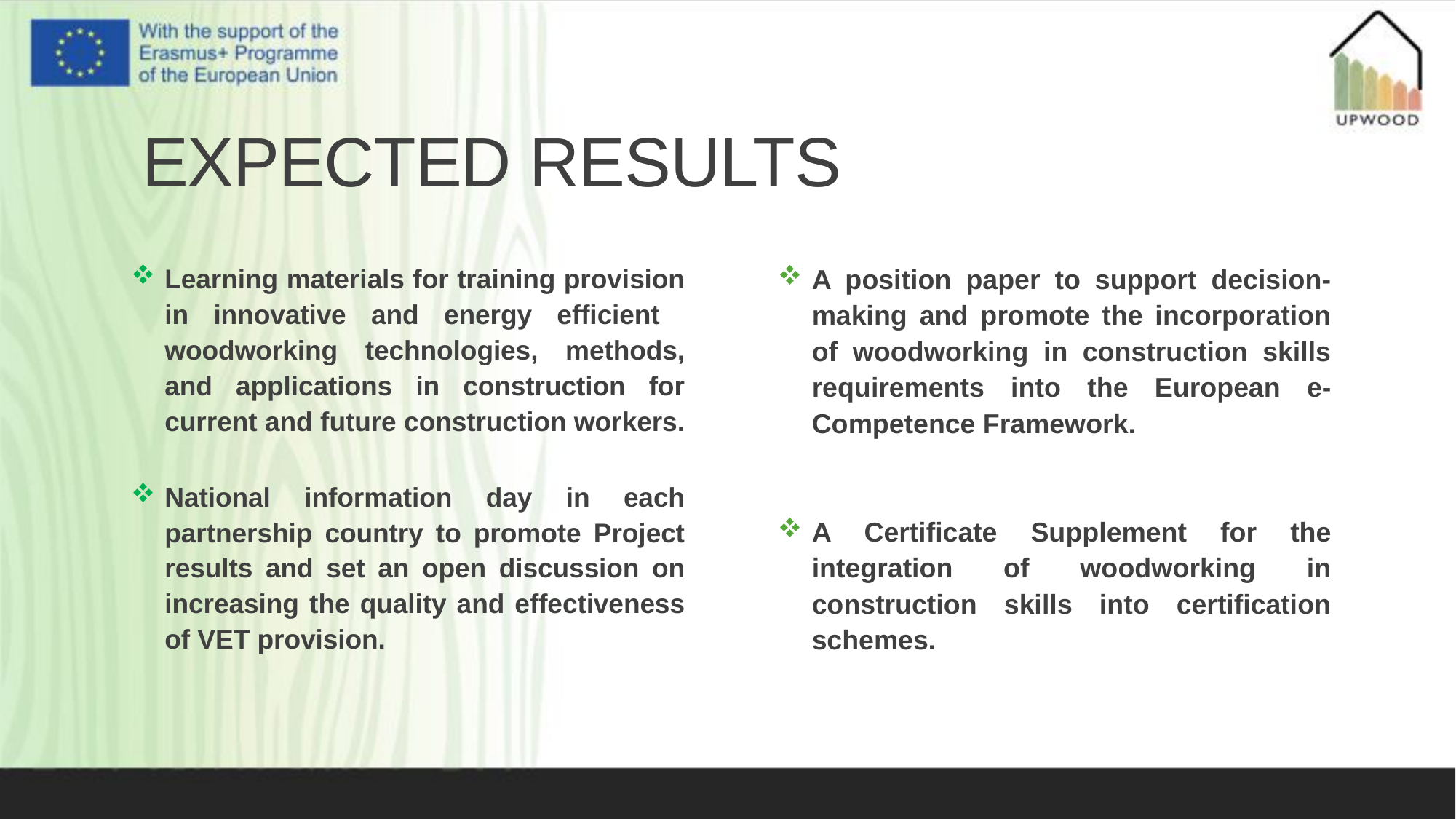

# EXPECTED RESULTS
Learning materials for training provision in innovative and energy efficient  woodworking technologies, methods, and applications in construction for current and future construction workers.

National information day in each partnership country to promote Project results and set an open discussion on increasing the quality and effectiveness of VET provision.
A position paper to support decision-making and promote the incorporation of woodworking in construction skills requirements into the European e-Competence Framework.

A Certificate Supplement for the integration of woodworking in construction skills into certification schemes.